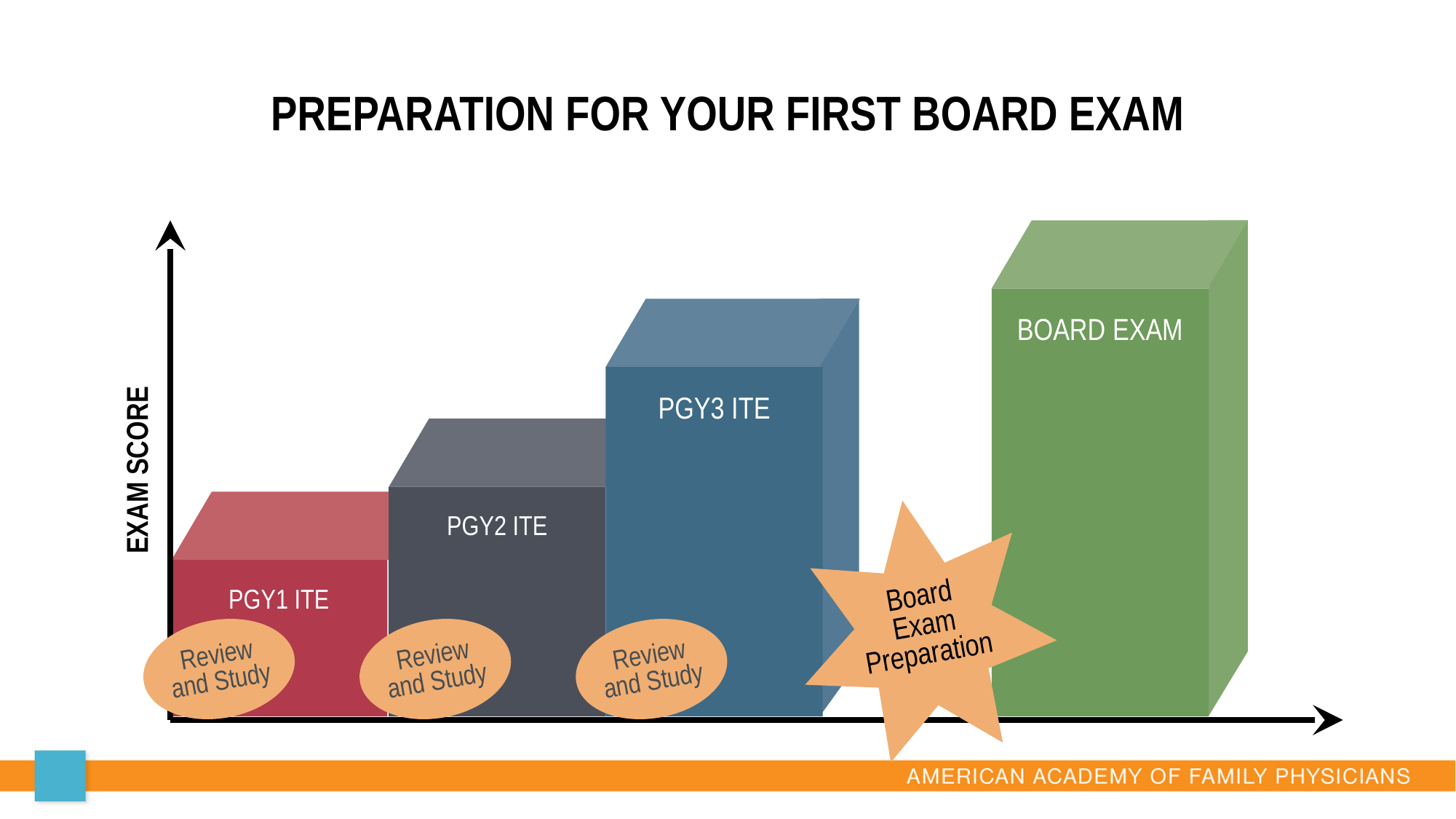

Preparation for your first Board Exam

Board Exam

PGY3 ITE

PGY2 ITE

PGY1 ITE
Exam Score

Board Exam Preparation
Review and Study
Review and Study
Review and Study